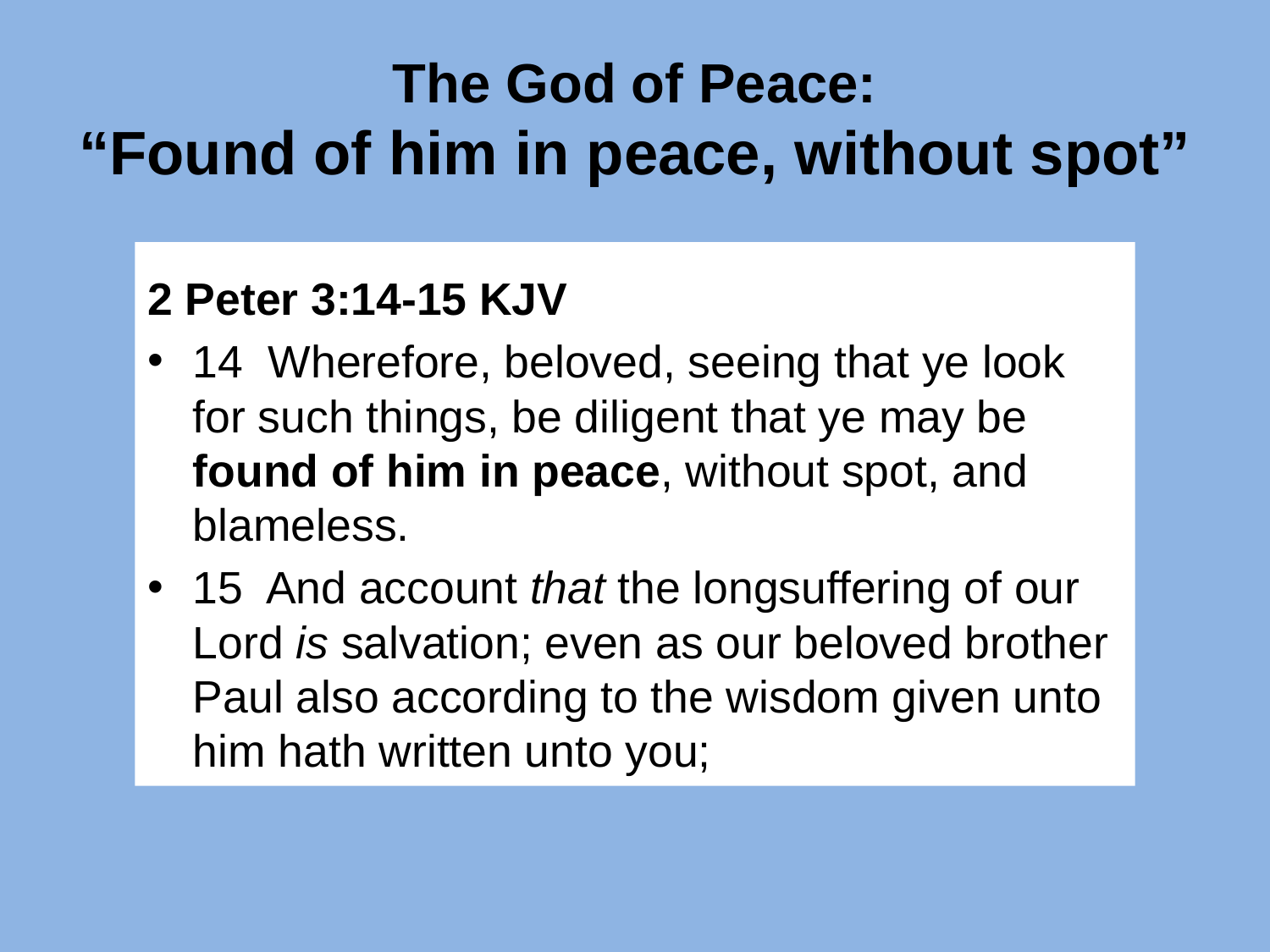

# The God of Peace: “Found of him in peace, without spot”

2 Peter 3:14-15 KJV
14  Wherefore, beloved, seeing that ye look for such things, be diligent that ye may be found of him in peace, without spot, and blameless.
15  And account that the longsuffering of our Lord is salvation; even as our beloved brother Paul also according to the wisdom given unto him hath written unto you;